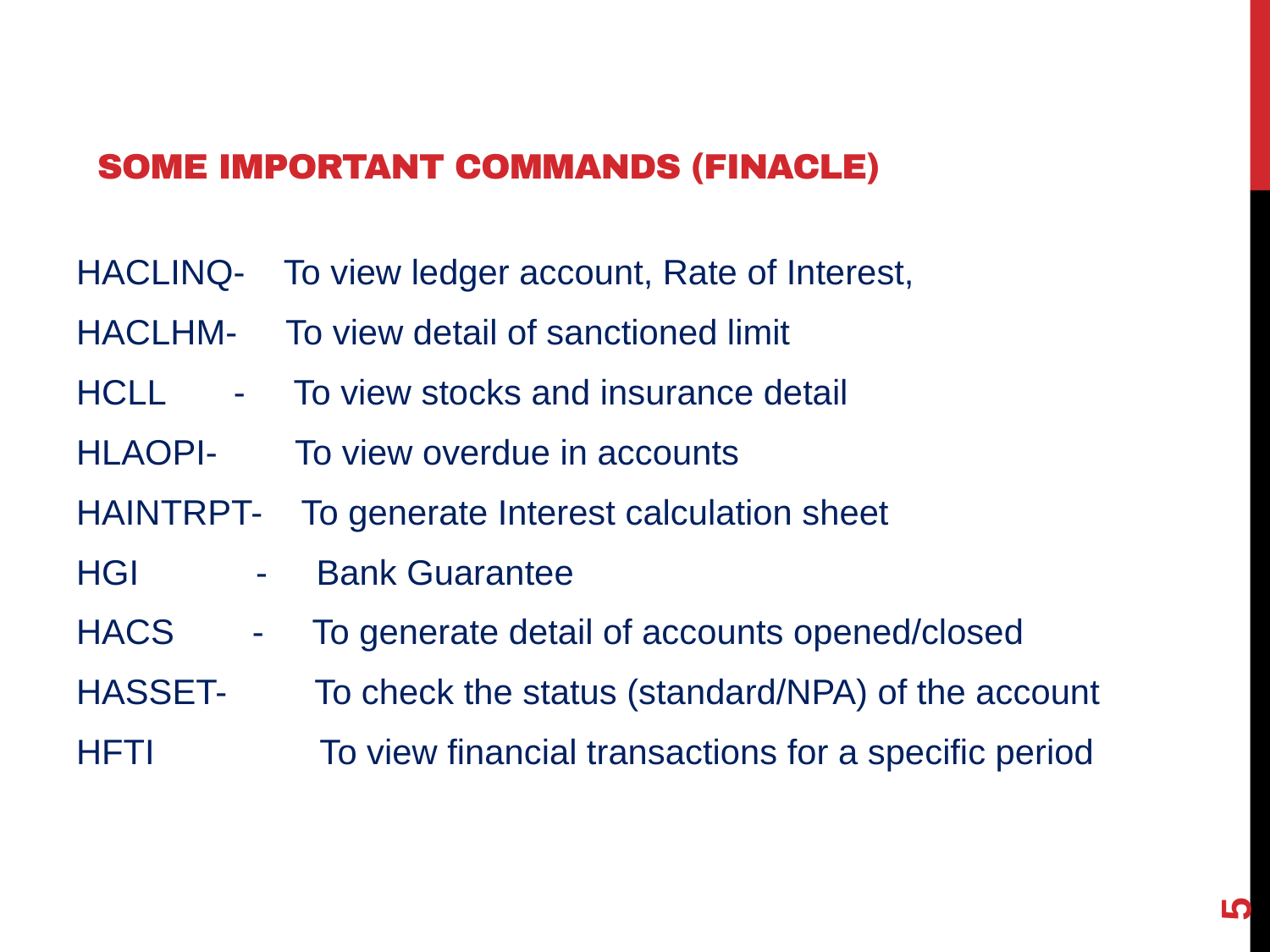

# SOME IMPORTANT COMMANDS (FINACLE)
HACLINQ-    To view ledger account, Rate of Interest,
HACLHM-     To view detail of sanctioned limit
HCLL       -     To view stocks and insurance detail
HLAOPI-        To view overdue in accounts
HAINTRPT-    To generate Interest calculation sheet
HGI            -     Bank Guarantee
HACS        -     To generate detail of accounts opened/closed
HASSET-         To check the status (standard/NPA) of the account
HFTI                 To view financial transactions for a specific period
5